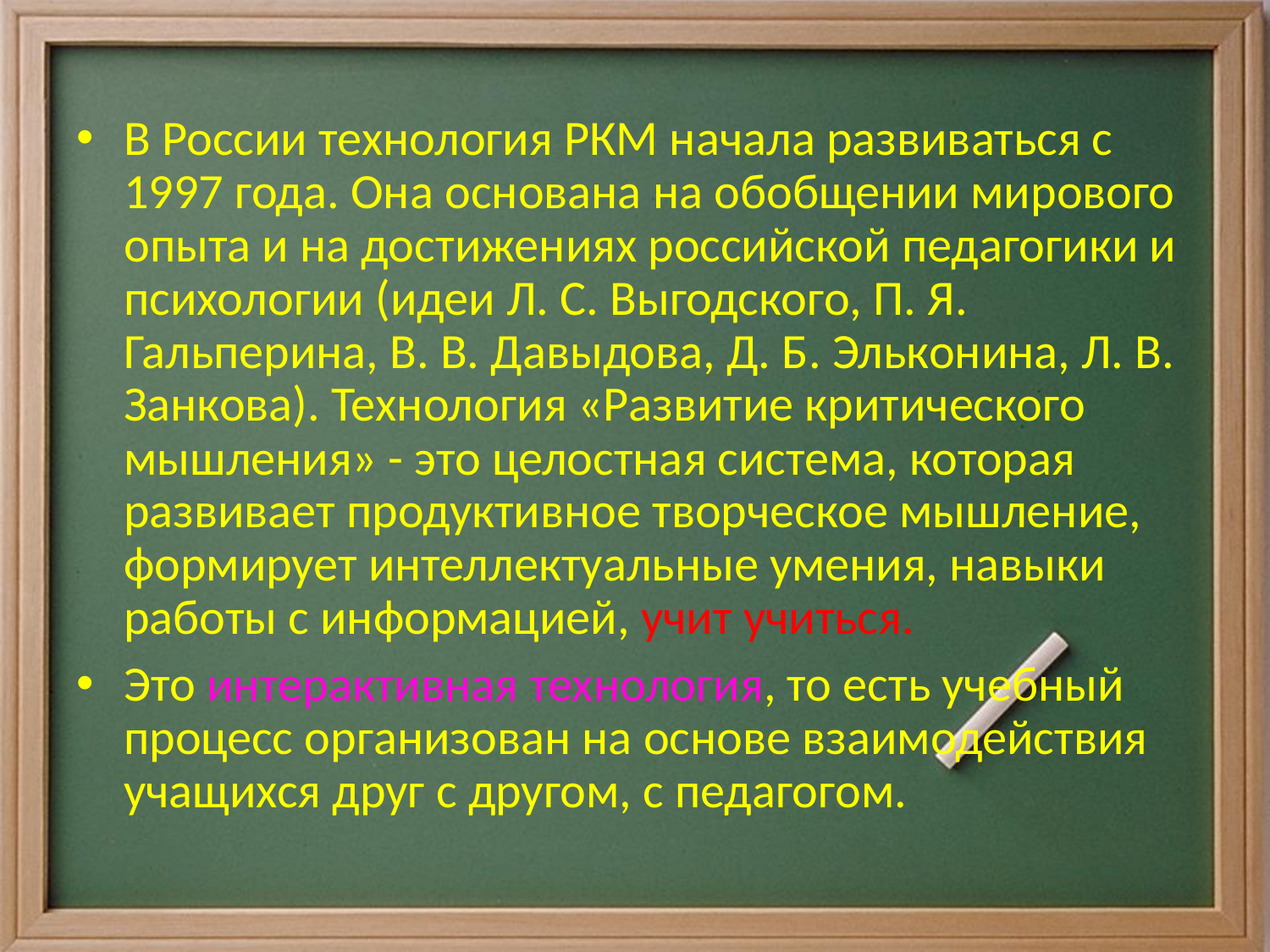

#
В России технология РКМ начала развиваться с 1997 года. Она основана на обобщении мирового опыта и на достижениях российской педагогики и психологии (идеи Л. С. Выгодского, П. Я. Гальперина, В. В. Давыдова, Д. Б. Эльконина, Л. В. Занкова). Технология «Развитие критического мышления» - это целостная система, которая развивает продуктивное творческое мышление, формирует интеллектуальные умения, навыки работы с информацией, учит учиться.
Это интерактивная технология, то есть учебный процесс организован на основе взаимодействия учащихся друг с другом, с педагогом.